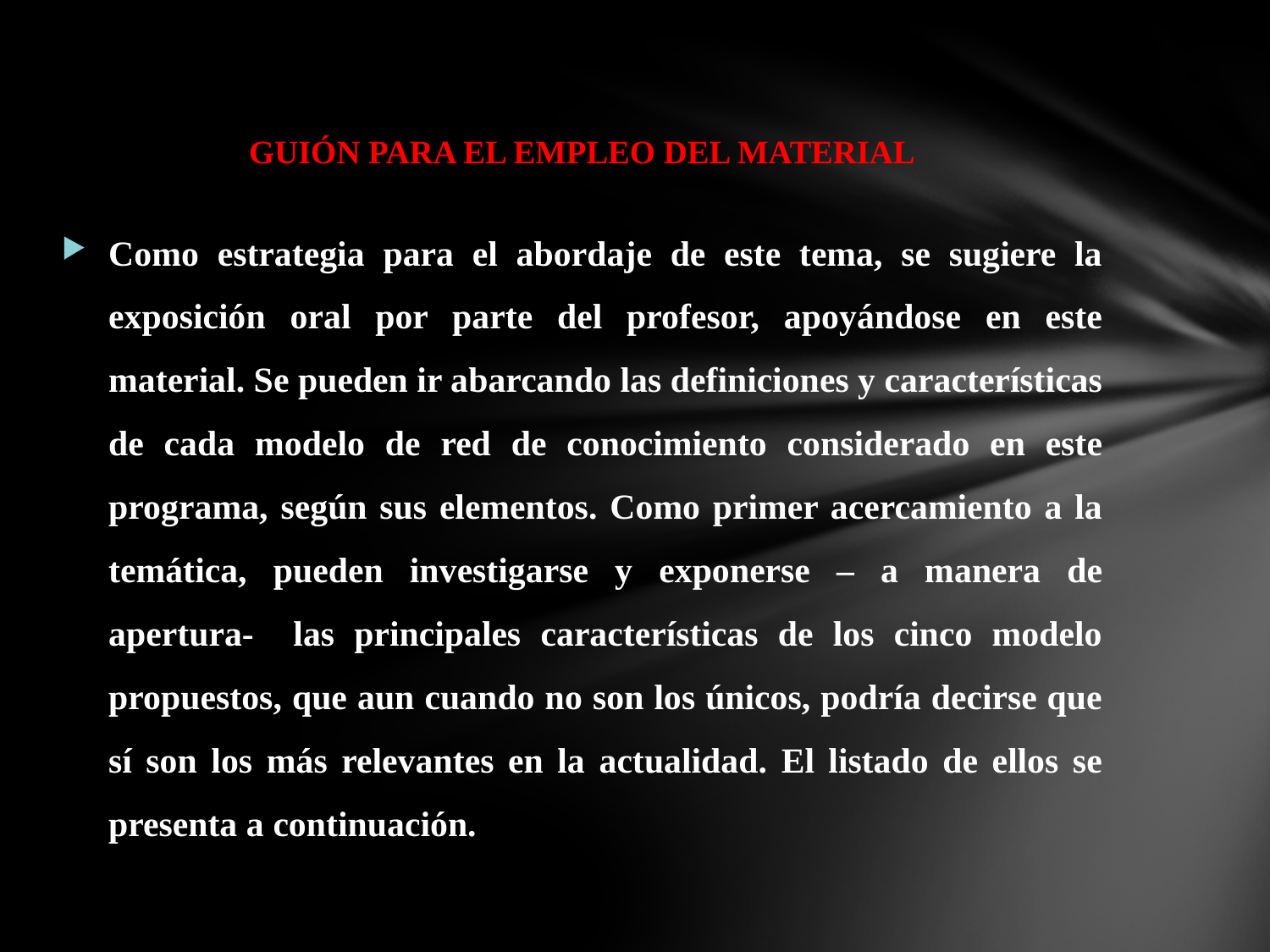

# GUIÓN PARA EL EMPLEO DEL MATERIAL
Como estrategia para el abordaje de este tema, se sugiere la exposición oral por parte del profesor, apoyándose en este material. Se pueden ir abarcando las definiciones y características de cada modelo de red de conocimiento considerado en este programa, según sus elementos. Como primer acercamiento a la temática, pueden investigarse y exponerse – a manera de apertura-  las principales características de los cinco modelo propuestos, que aun cuando no son los únicos, podría decirse que sí son los más relevantes en la actualidad. El listado de ellos se presenta a continuación.